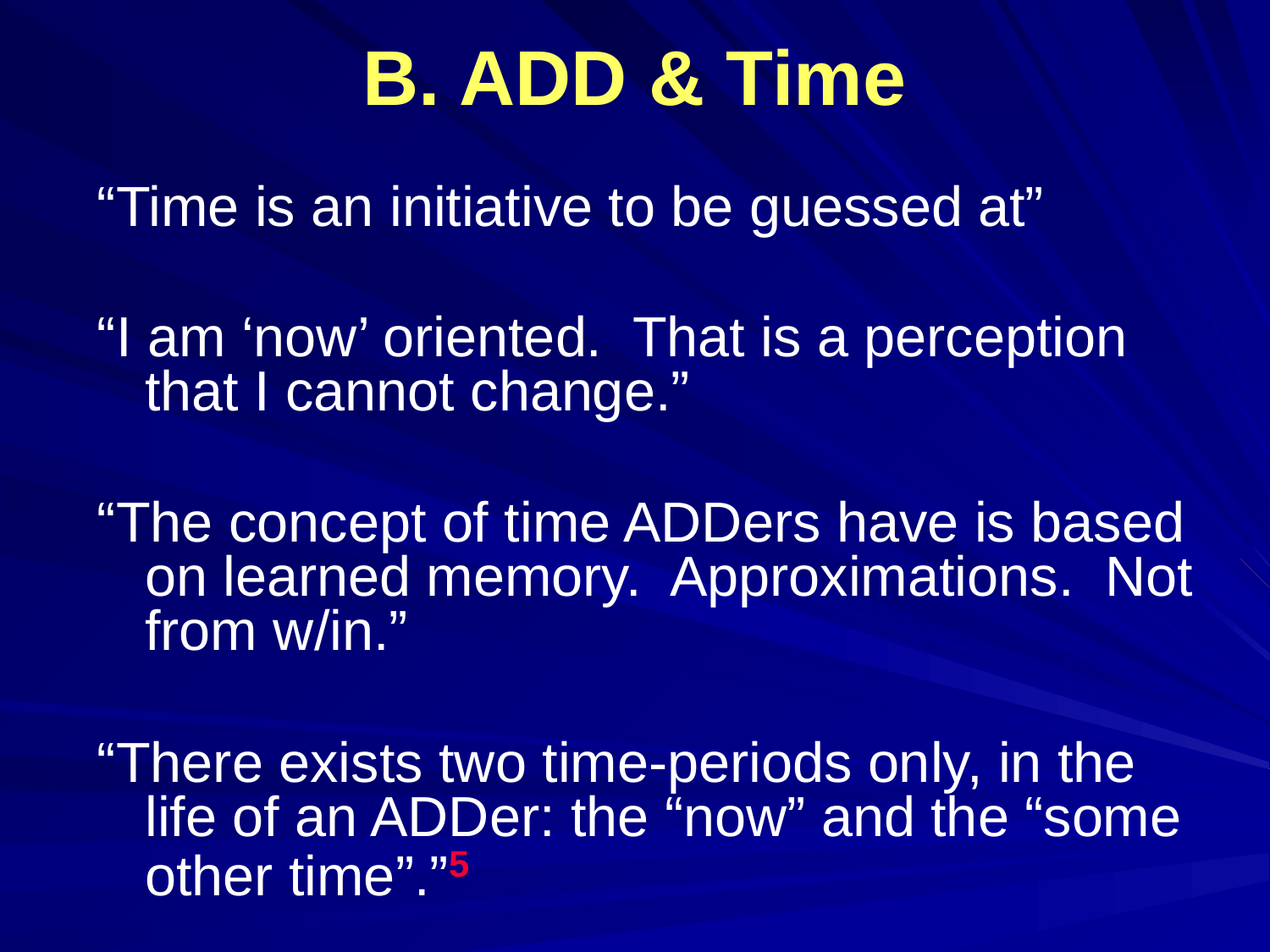

# B. ADD & Time

“Time is an initiative to be guessed at”

“I am ‘now’ oriented.  That is a perception that I cannot change.”

“The concept of time ADDers have is based on learned memory.  Approximations.  Not from w/in.”

“There exists two time-periods only, in the life of an ADDer: the “now” and the “some other time”.”5